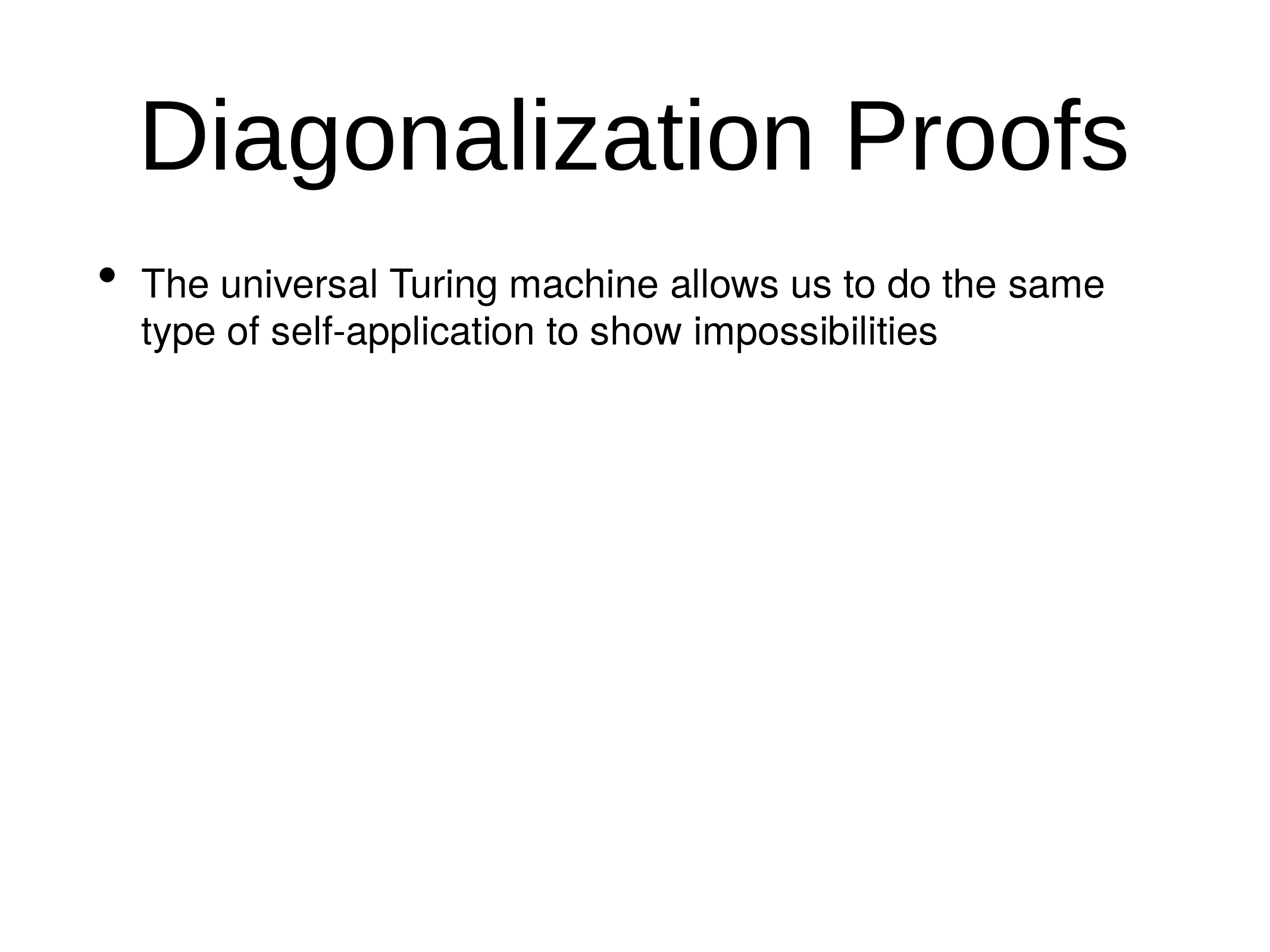

# Diagonalization Proofs
The universal Turing machine allows us to do the same type of self-application to show impossibilities